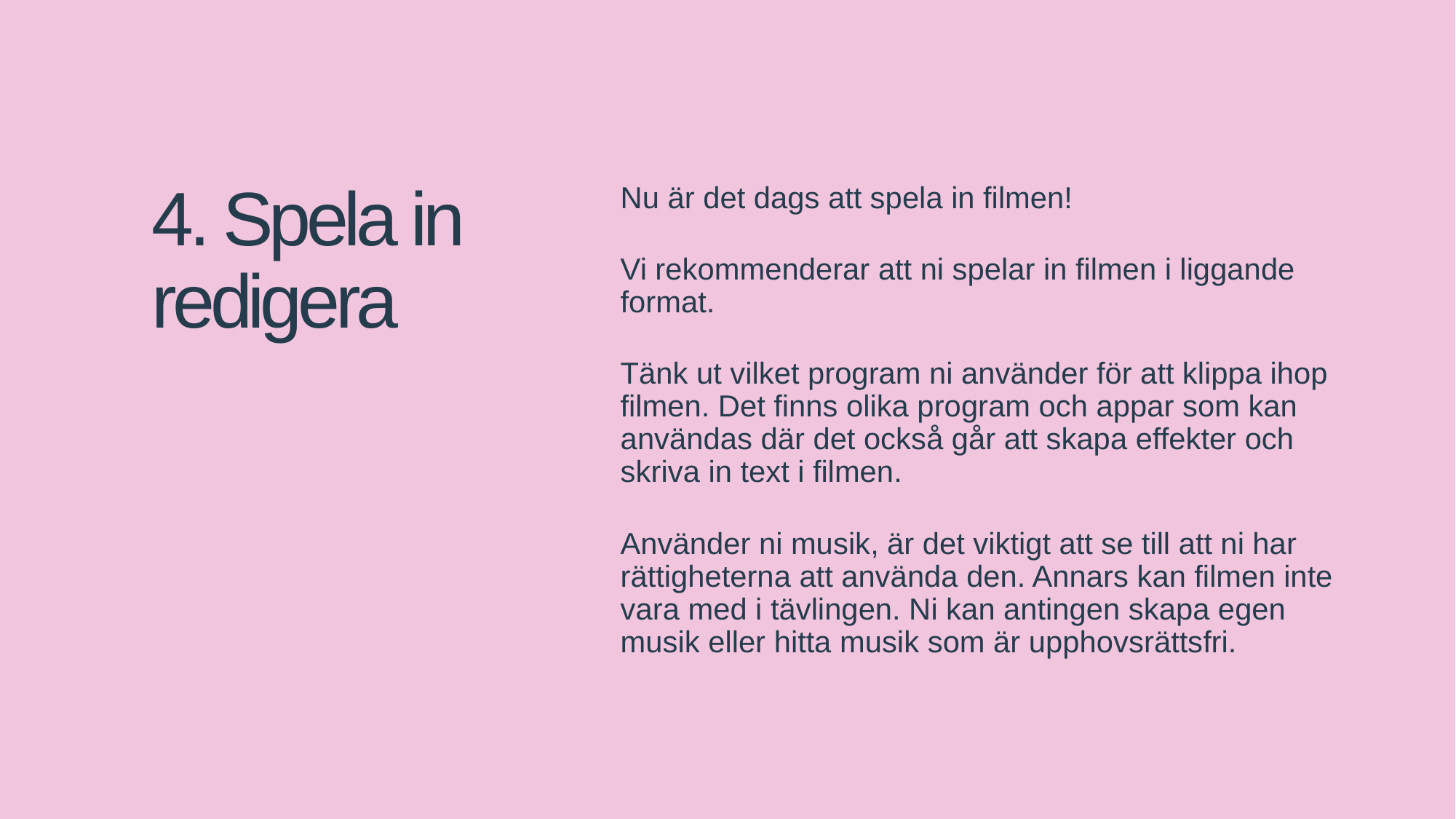

4. Spela in redigera
Nu är det dags att spela in filmen!

Vi rekommenderar att ni spelar in filmen i liggande format.

Tänk ut vilket program ni använder för att klippa ihop filmen. Det finns olika program och appar som kan användas där det också går att skapa effekter och skriva in text i filmen.

Använder ni musik, är det viktigt att se till att ni har rättigheterna att använda den. Annars kan filmen inte vara med i tävlingen. Ni kan antingen skapa egen musik eller hitta musik som är upphovsrättsfri.